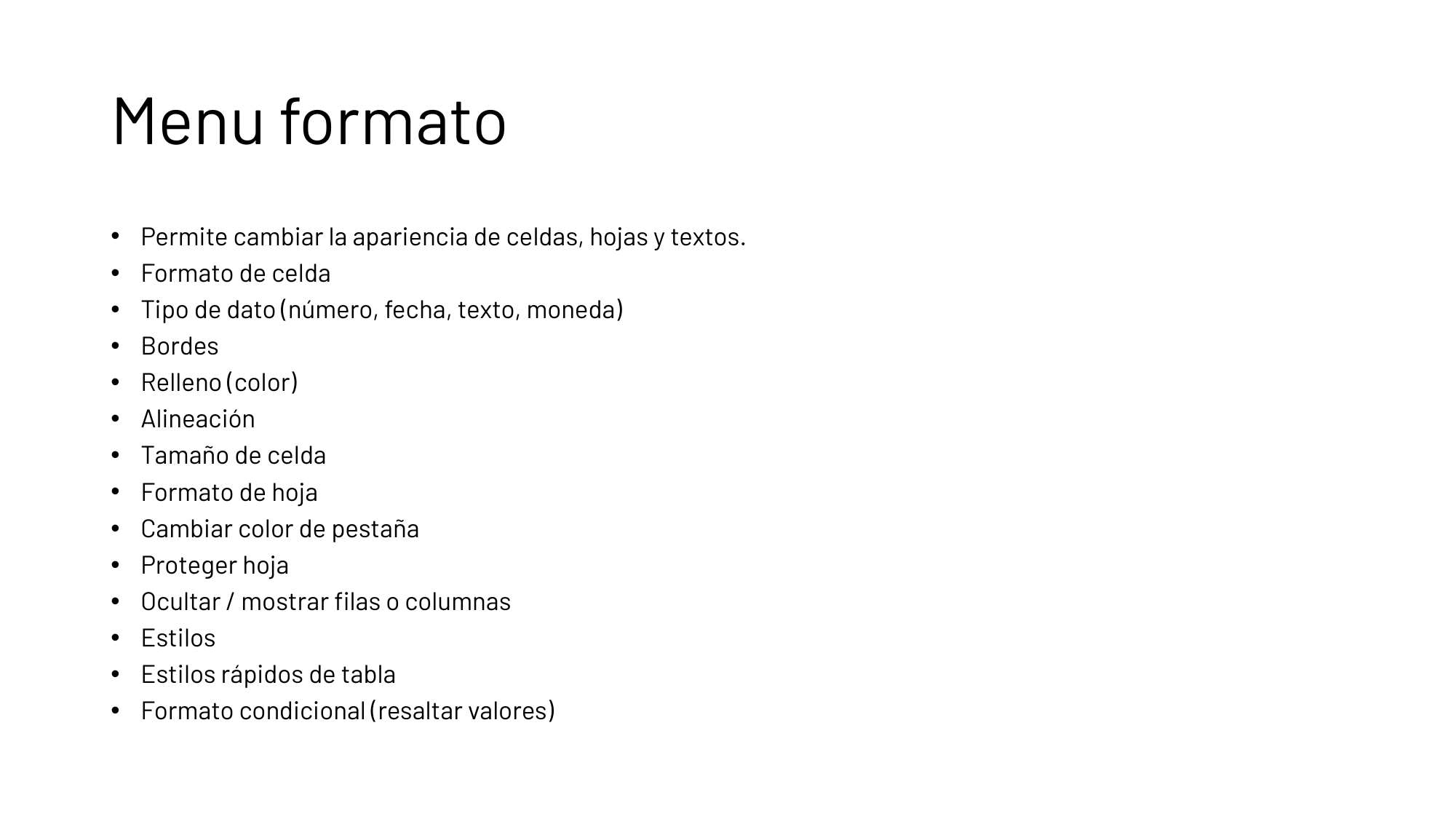

# Menu formato
Permite cambiar la apariencia de celdas, hojas y textos.
Formato de celda
Tipo de dato (número, fecha, texto, moneda)
Bordes
Relleno (color)
Alineación
Tamaño de celda
Formato de hoja
Cambiar color de pestaña
Proteger hoja
Ocultar / mostrar filas o columnas
Estilos
Estilos rápidos de tabla
Formato condicional (resaltar valores)